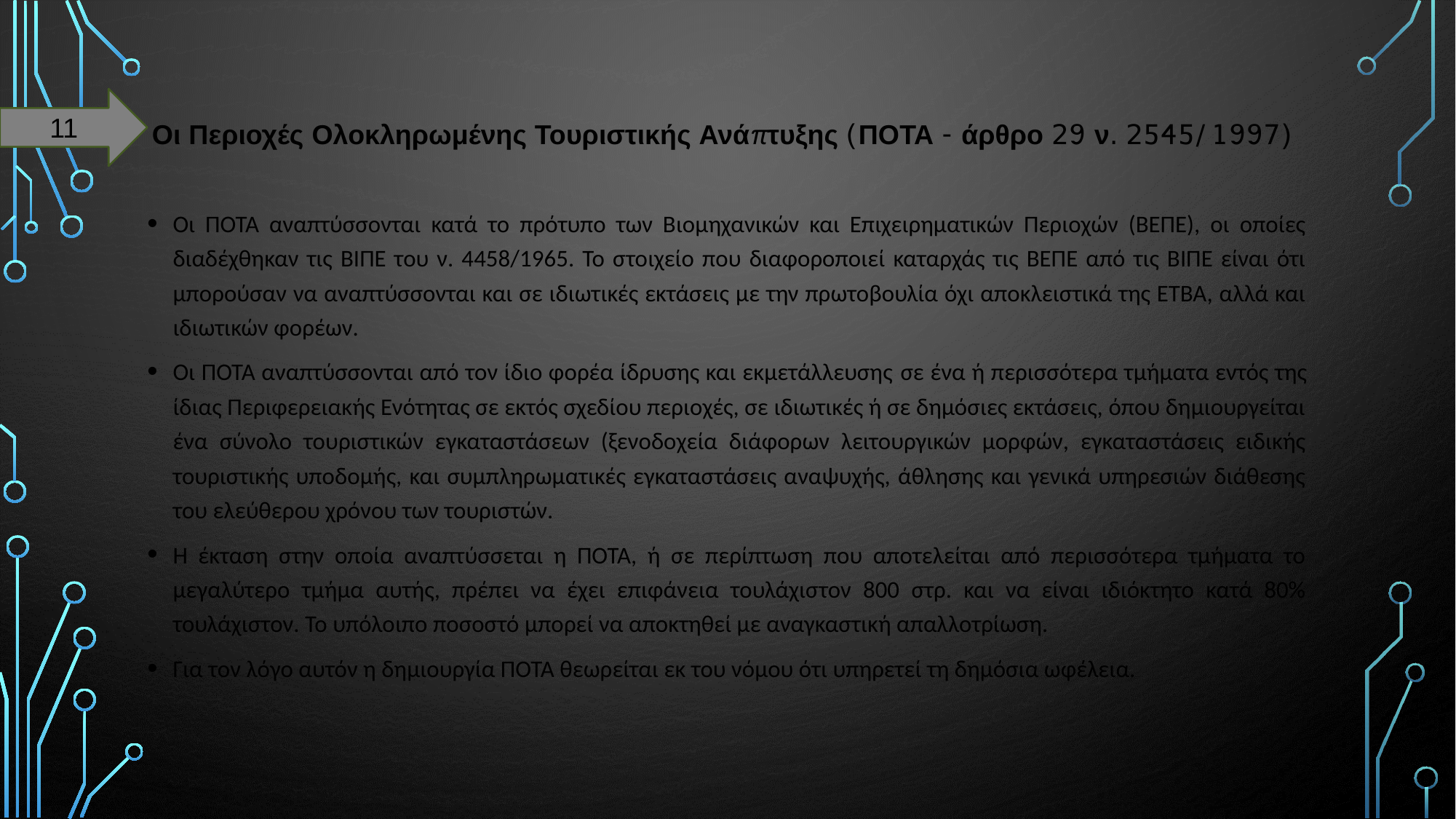

# Οι Περιοχές Ολοκληρωμένης Τουριστικής Ανάπτυξης (ΠΟΤΑ - άρθρο 29 ν. 2545/1997)
11
Οι ΠΟΤΑ αναπτύσσονται κατά το πρότυπο των Βιομηχανικών και Επιχειρηματικών Περιοχών (ΒΕΠΕ), οι οποίες διαδέχθηκαν τις ΒΙΠΕ του ν. 4458/1965. Το στοιχείο που διαφοροποιεί καταρχάς τις ΒΕΠΕ από τις ΒΙΠΕ είναι ότι μπορούσαν να αναπτύσσονται και σε ιδιωτικές εκτάσεις με την πρωτοβουλία όχι αποκλειστικά της ΕΤΒΑ, αλλά και ιδιωτικών φορέων.
Οι ΠΟΤΑ αναπτύσσονται από τον ίδιο φορέα ίδρυσης και εκμετάλλευσης σε ένα ή περισσότερα τμήματα εντός της ίδιας Περιφερειακής Ενότητας σε εκτός σχεδίου περιοχές, σε ιδιωτικές ή σε δημόσιες εκτάσεις, όπου δημιουργείται ένα σύνολο τουριστικών εγκαταστάσεων (ξενοδοχεία διάφορων λειτουργικών μορφών, εγκαταστάσεις ειδικής τουριστικής υποδομής, και συμπληρωματικές εγκαταστάσεις αναψυχής, άθλησης και γενικά υπηρεσιών διάθεσης του ελεύθερου χρόνου των τουριστών.
Η έκταση στην οποία αναπτύσσεται η ΠΟΤΑ, ή σε περίπτωση που αποτελείται από περισσότερα τμήματα το μεγαλύτερο τμήμα αυτής, πρέπει να έχει επιφάνεια τουλάχιστον 800 στρ. και να είναι ιδιόκτητο κατά 80% τουλάχιστον. Το υπόλοιπο ποσοστό μπορεί να αποκτηθεί με αναγκαστική απαλλοτρίωση.
Για τον λόγο αυτόν η δημιουργία ΠΟΤΑ θεωρείται εκ του νόμου ότι υπηρετεί τη δημόσια ωφέλεια.